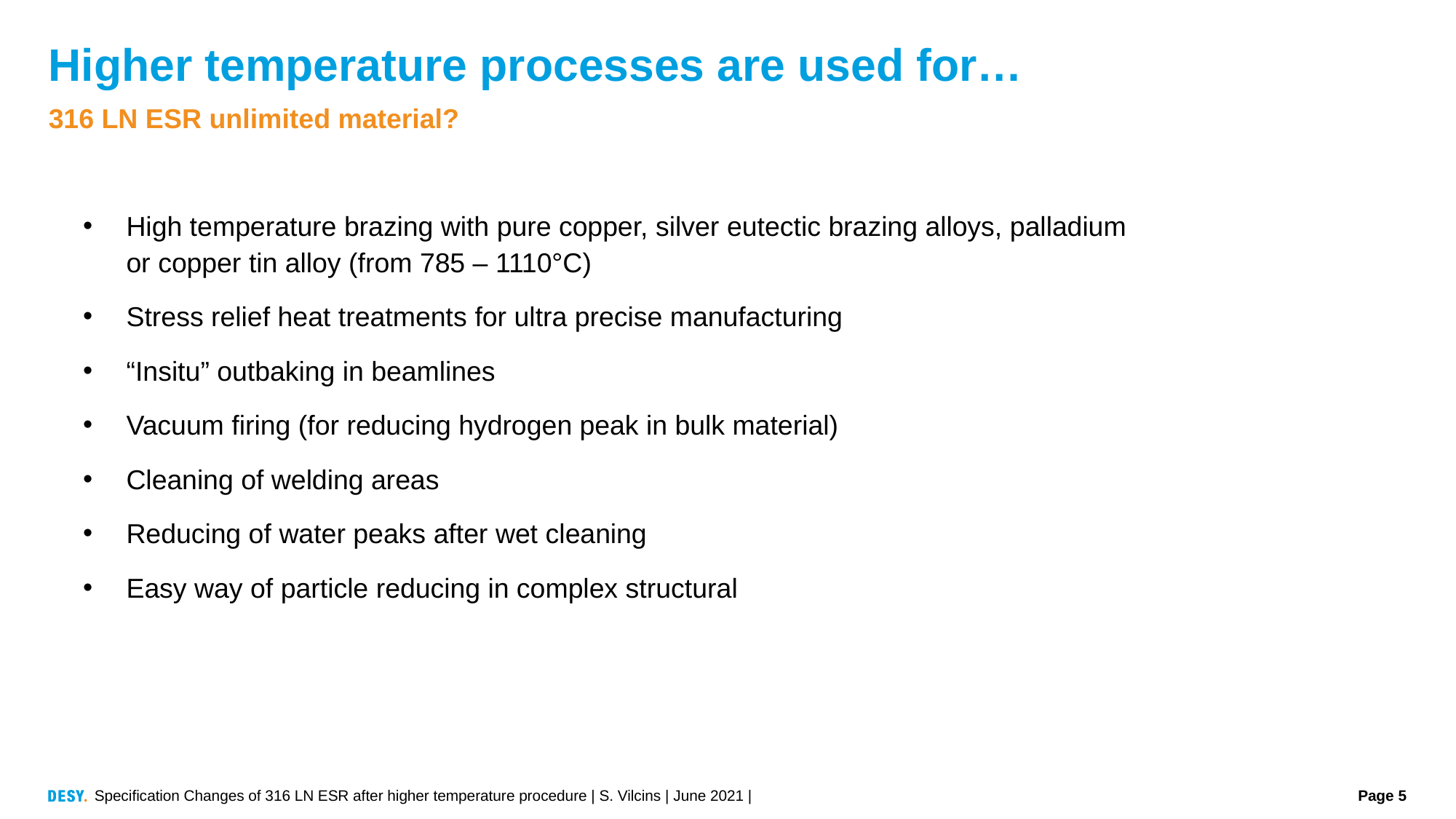

# Higher temperature processes are used for…
316 LN ESR unlimited material?
High temperature brazing with pure copper, silver eutectic brazing alloys, palladium or copper tin alloy (from 785 – 1110°C)
Stress relief heat treatments for ultra precise manufacturing
“Insitu” outbaking in beamlines
Vacuum firing (for reducing hydrogen peak in bulk material)
Cleaning of welding areas
Reducing of water peaks after wet cleaning
Easy way of particle reducing in complex structural

Specification Changes of 316 LN ESR after higher temperature procedure | S. Vilcins | June 2021 |